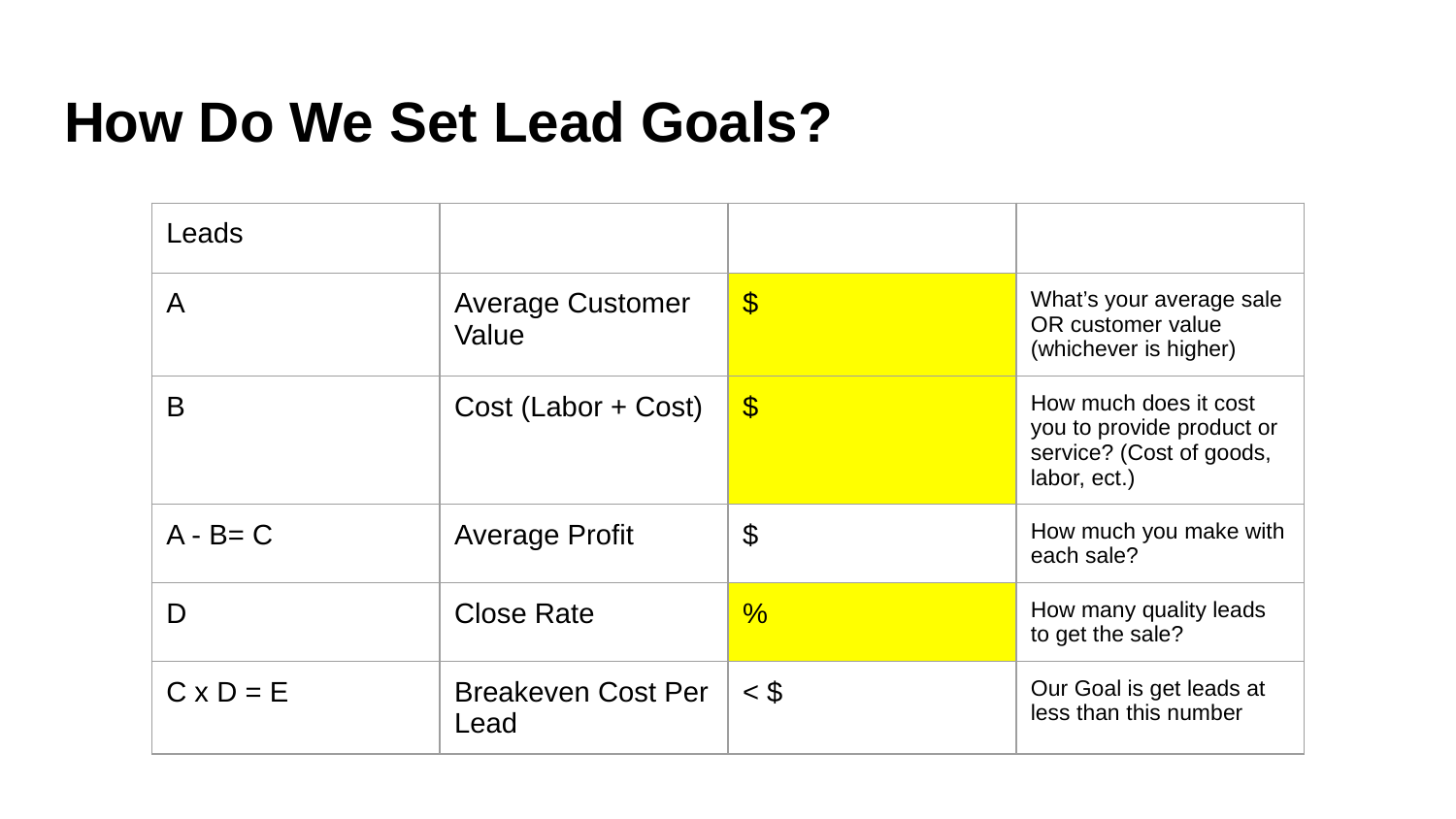

# How Do We Set Lead Goals?
| Leads |  |  |  |
| --- | --- | --- | --- |
| A | Average Customer Value | $ | What’s your average sale OR customer value (whichever is higher) |
| B | Cost (Labor + Cost) | $ | How much does it cost you to provide product or service? (Cost of goods, labor, ect.) |
| A - B= C | Average Profit | $ | How much you make with each sale? |
| D | Close Rate | % | How many quality leads to get the sale? |
| C x D = E | Breakeven Cost Per Lead | < $ | Our Goal is get leads at less than this number |